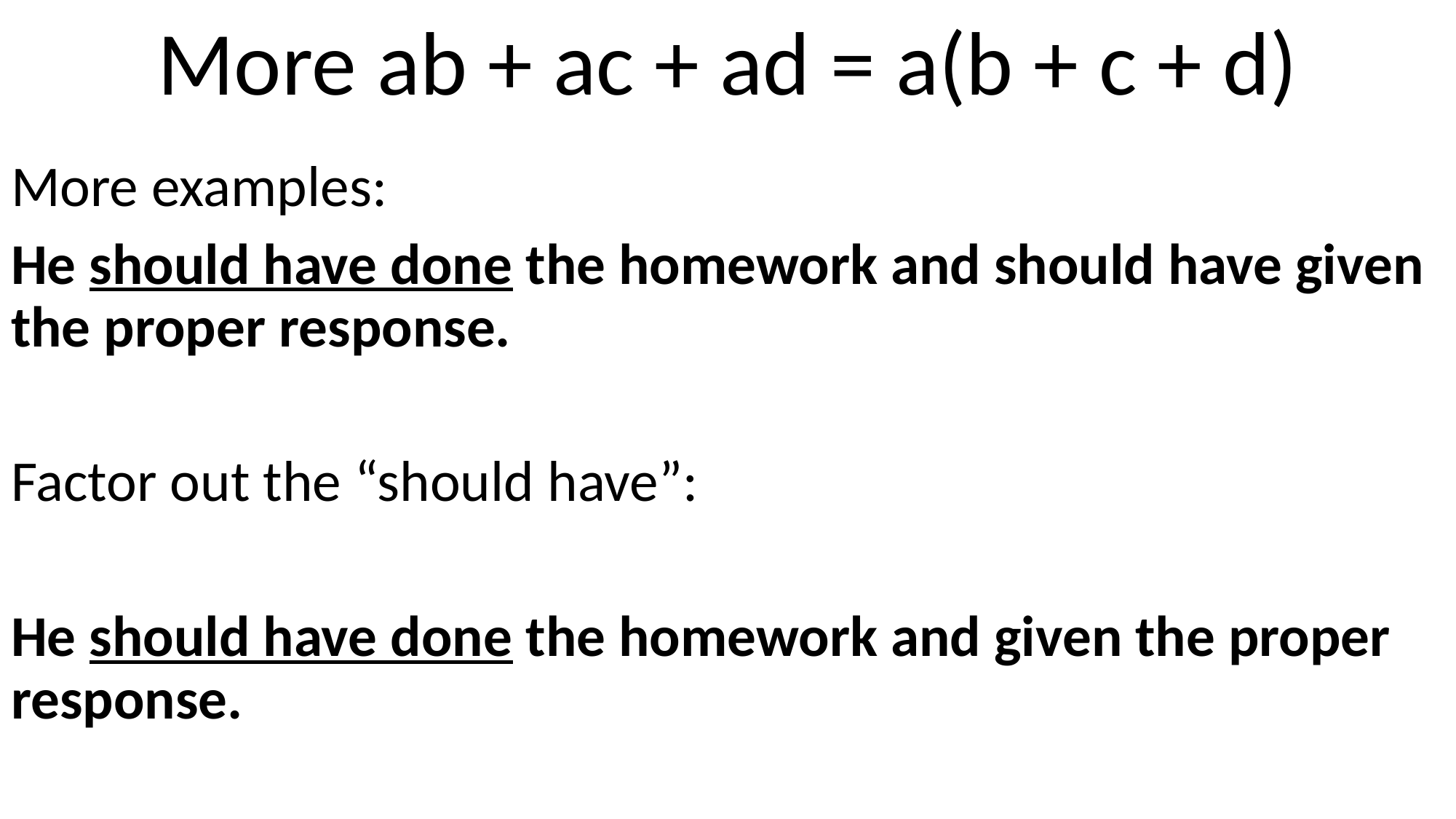

# More ab + ac + ad = a(b + c + d)
More examples:
He should have done the homework and should have given the proper response.

Factor out the “should have”:

He should have done the homework and given the proper response.